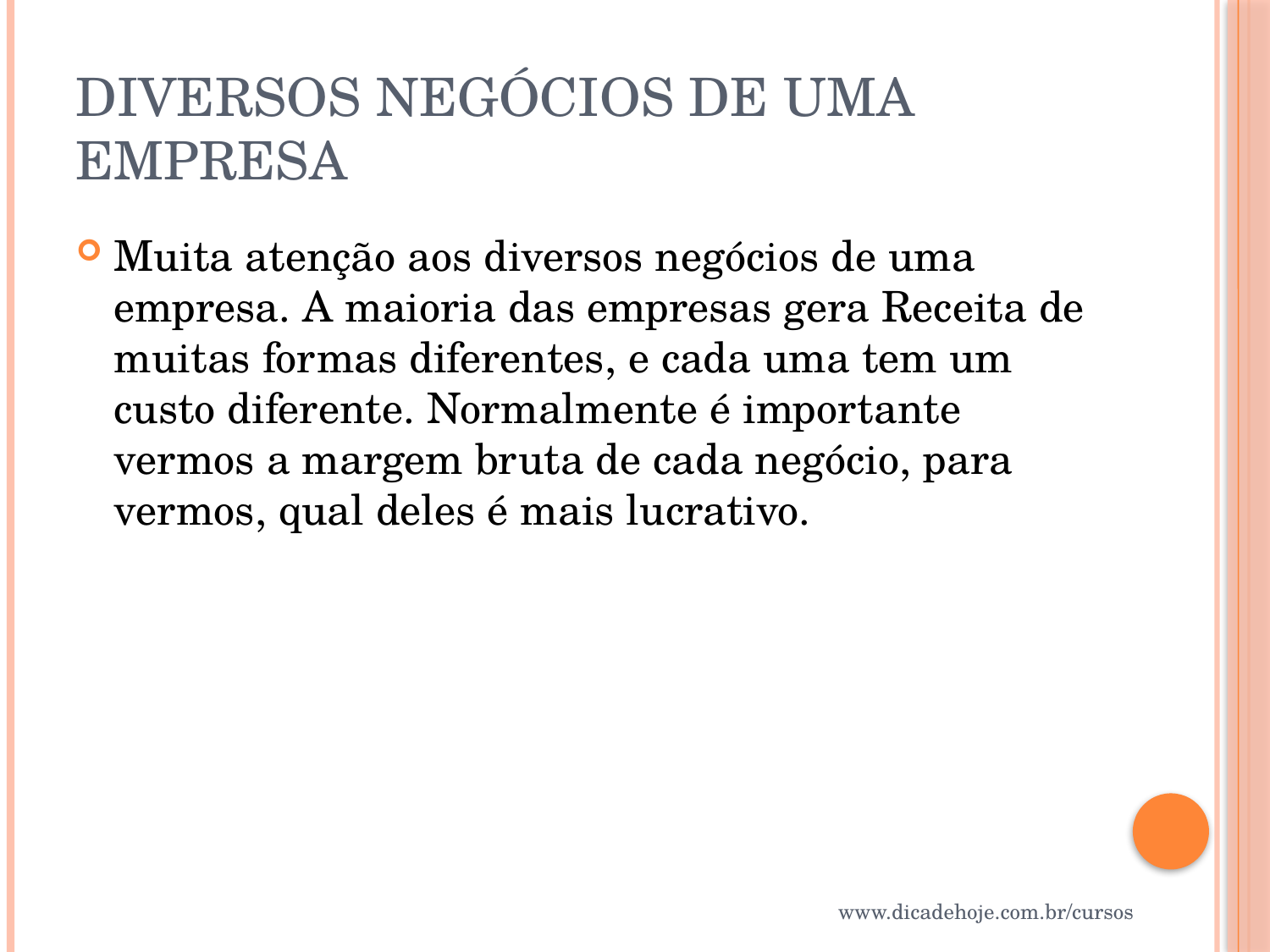

# Diversos negócios de uma empresa
Muita atenção aos diversos negócios de uma empresa. A maioria das empresas gera Receita de muitas formas diferentes, e cada uma tem um custo diferente. Normalmente é importante vermos a margem bruta de cada negócio, para vermos, qual deles é mais lucrativo.

www.dicadehoje.com.br/cursos